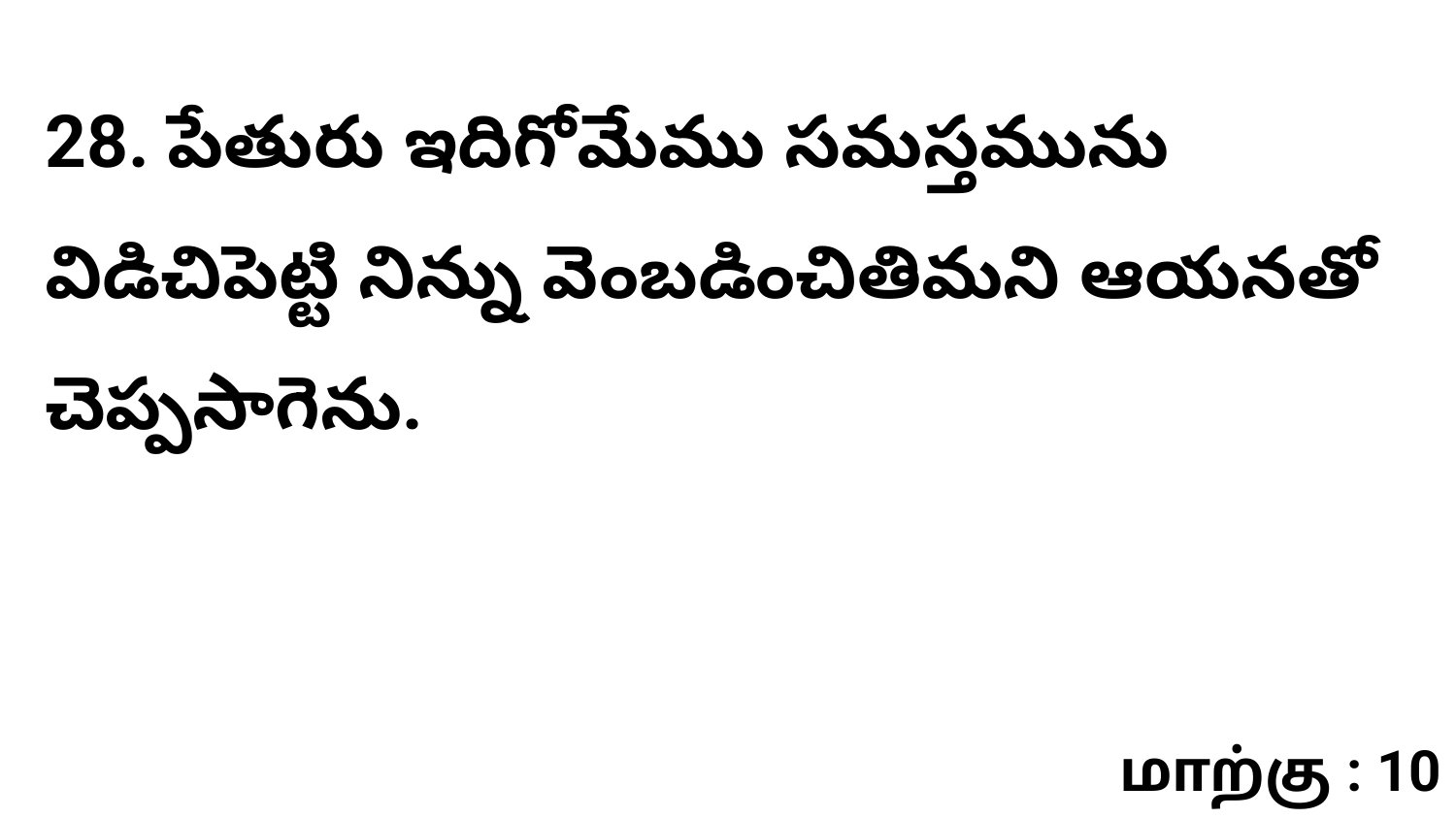

28. పేతురు ఇదిగోమేము సమస్తమును విడిచిపెట్టి నిన్ను వెంబడించితిమని ఆయనతో చెప్పసాగెను.
மாற்கு : 10